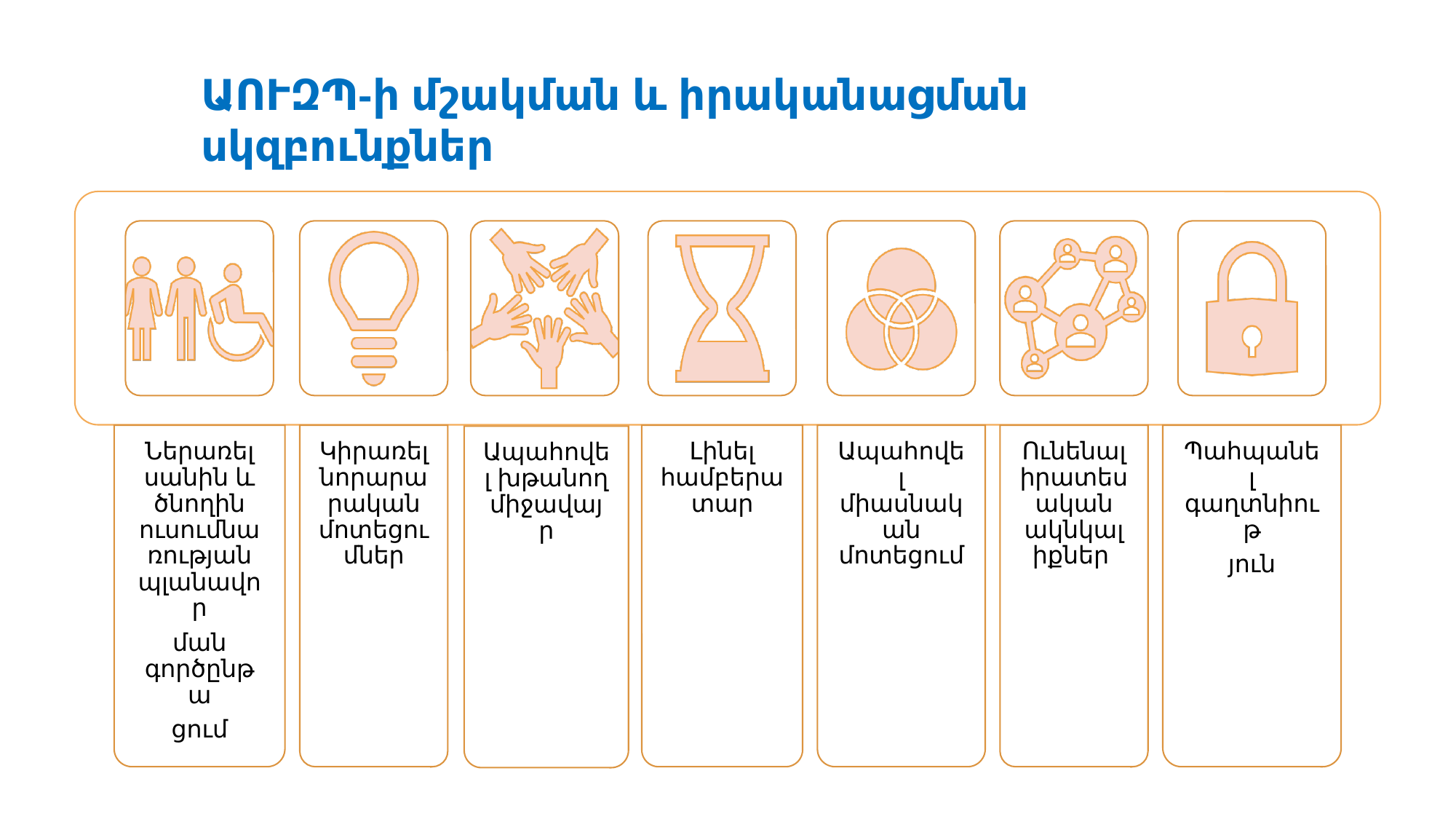

ԱՈՒԶՊ-ի մշակման և իրականացման սկզբունքներ
Ներառել սանին և ծնողին ուսումնառության պլանավոր
ման գործընթա
ցում
Կիրառել նորարարական մոտեցումներ
Ապահովել խթանող միջավայր
Լինել համբերատար
Ապահովել միասնական մոտեցում
Ունենալ իրատեսական ակնկալիքներ
Պահպանել գաղտնիութ
յուն